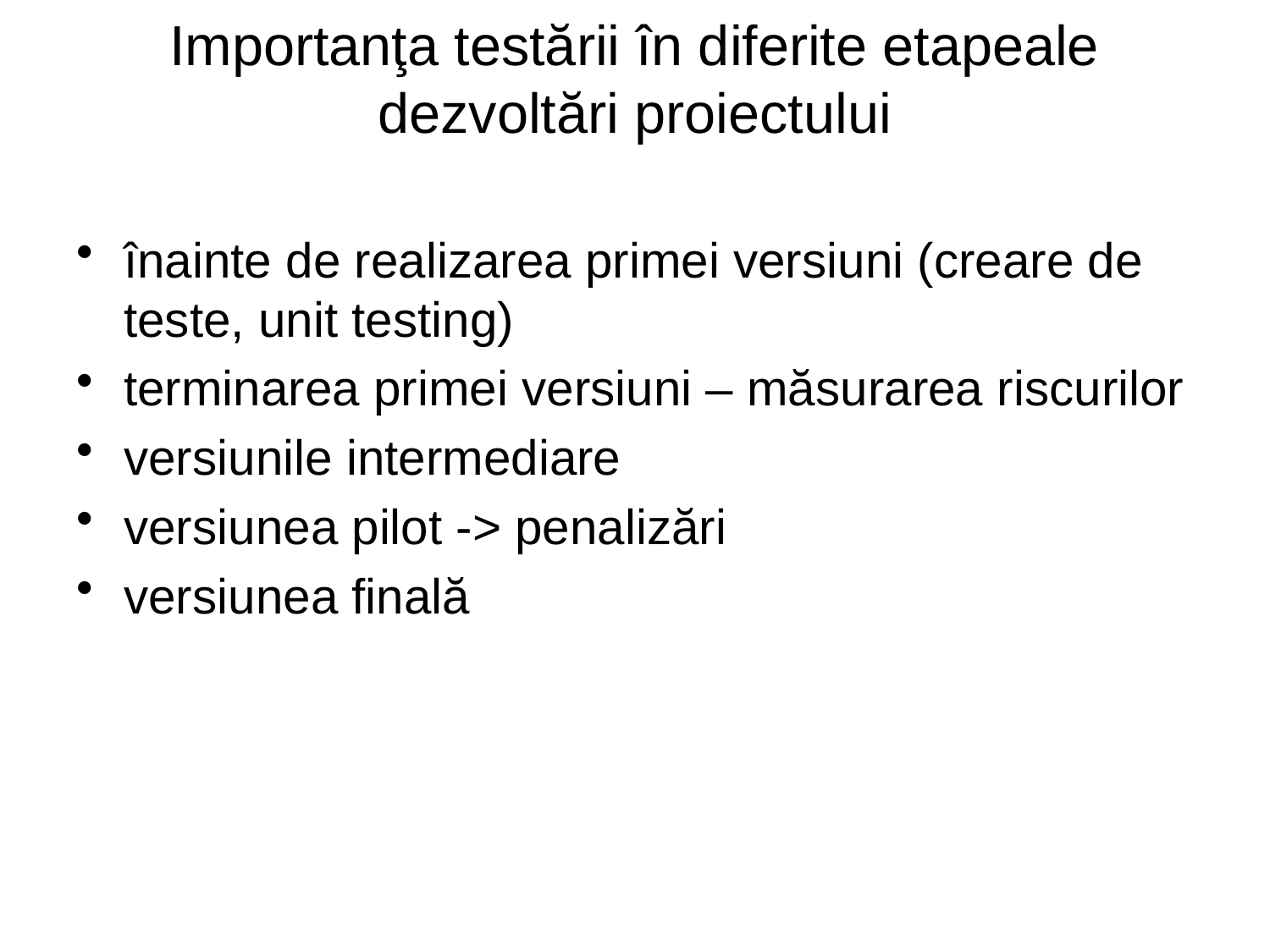

# Importanţa testării în diferite etapeale dezvoltări proiectului
înainte de realizarea primei versiuni (creare de teste, unit testing)
terminarea primei versiuni – măsurarea riscurilor
versiunile intermediare
versiunea pilot -> penalizări
versiunea finală